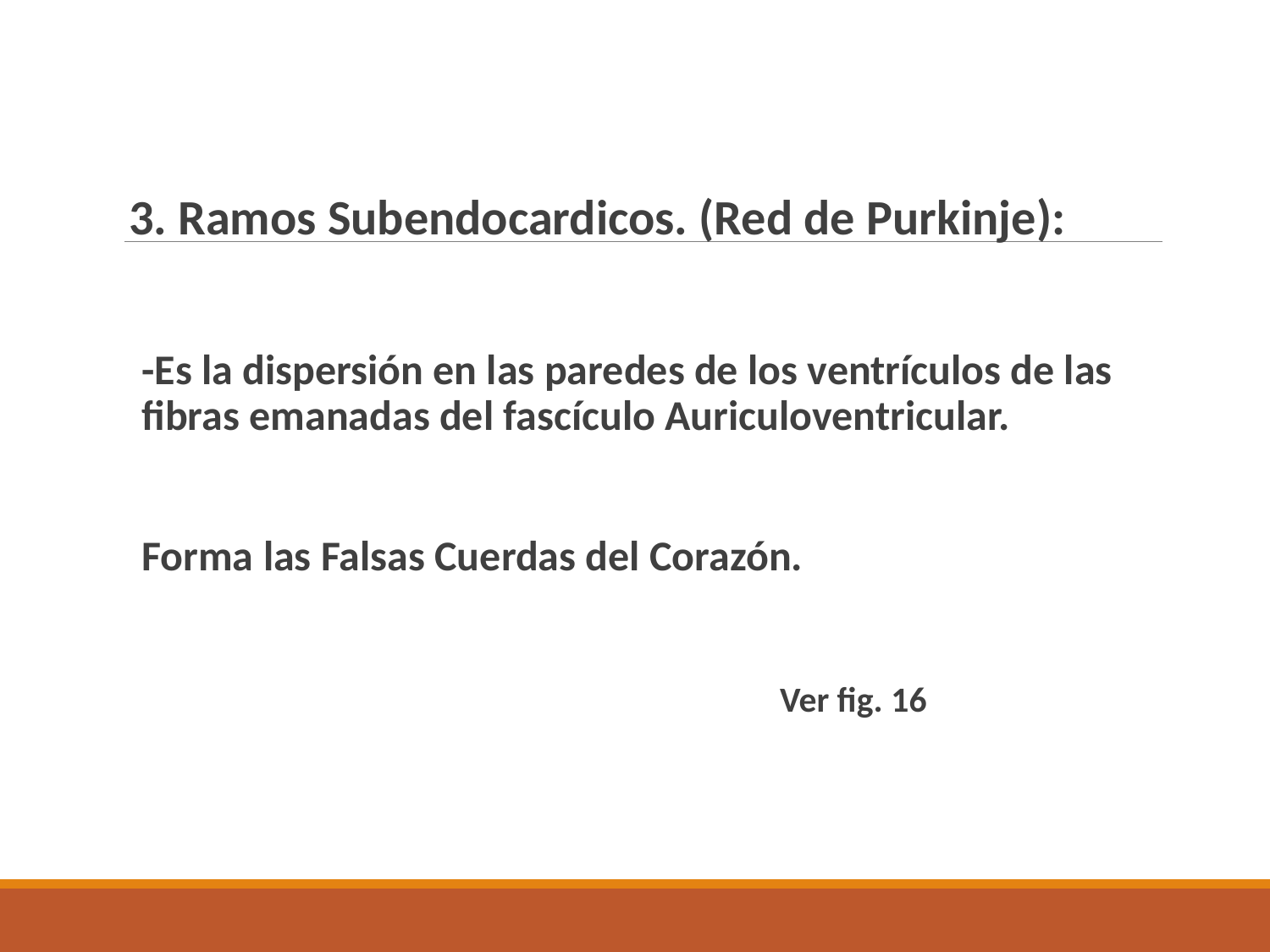

3. Ramos Subendocardicos. (Red de Purkinje):

-Es la dispersión en las paredes de los ventrículos de las fibras emanadas del fascículo Auriculoventricular.

Forma las Falsas Cuerdas del Corazón.

                                                                   Ver fig. 16